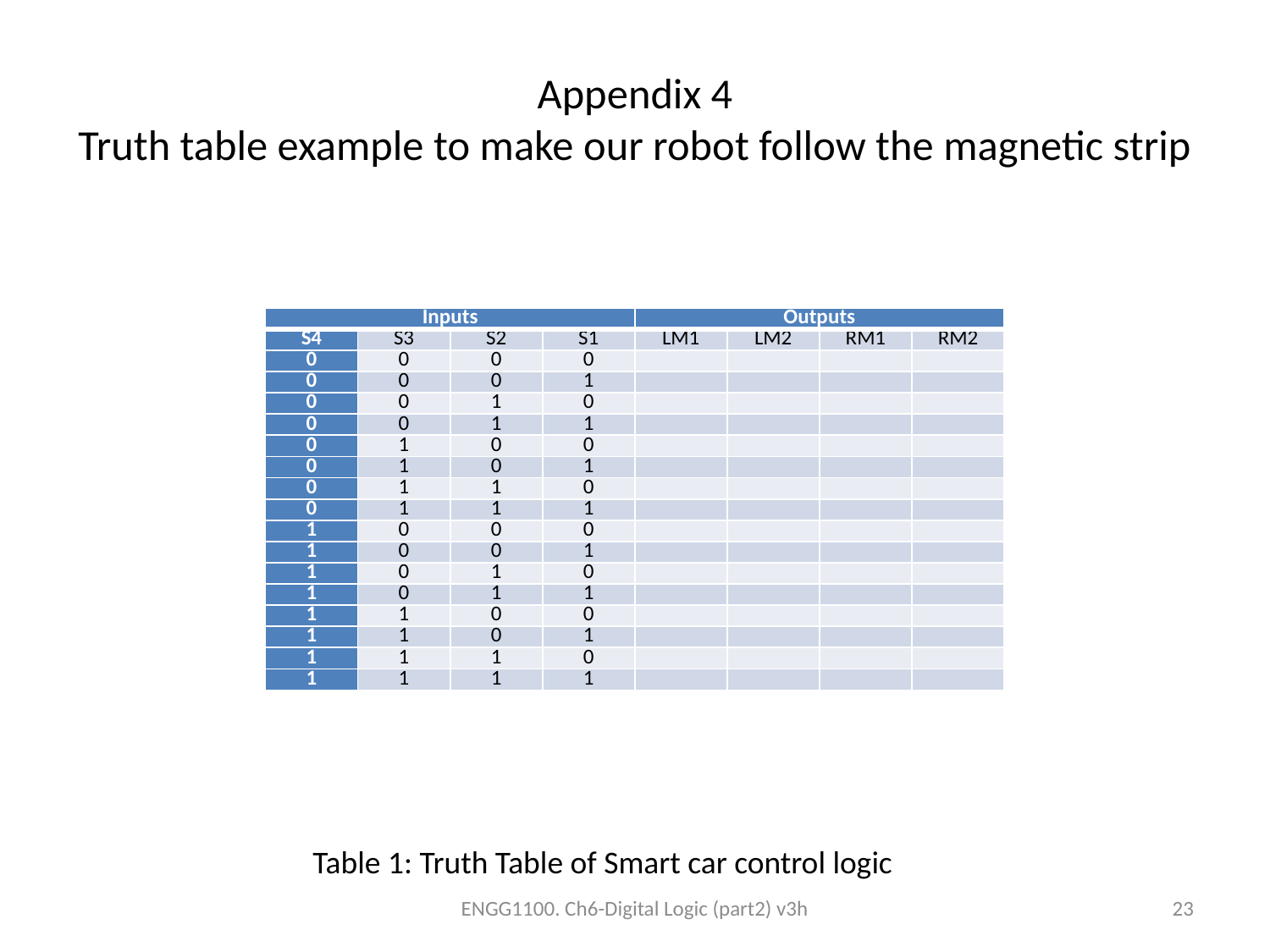

# Appendix 4 Truth table example to make our robot follow the magnetic strip
| Inputs |  |  |  | Outputs |  |  |  |
| --- | --- | --- | --- | --- | --- | --- | --- |
| S4 | S3 | S2 | S1 | LM1 | LM2 | RM1 | RM2 |
| 0 | 0 | 0 | 0 |  |  |  |  |
| 0 | 0 | 0 | 1 |  |  |  |  |
| 0 | 0 | 1 | 0 |  |  |  |  |
| 0 | 0 | 1 | 1 |  |  |  |  |
| 0 | 1 | 0 | 0 |  |  |  |  |
| 0 | 1 | 0 | 1 |  |  |  |  |
| 0 | 1 | 1 | 0 |  |  |  |  |
| 0 | 1 | 1 | 1 |  |  |  |  |
| 1 | 0 | 0 | 0 |  |  |  |  |
| 1 | 0 | 0 | 1 |  |  |  |  |
| 1 | 0 | 1 | 0 |  |  |  |  |
| 1 | 0 | 1 | 1 |  |  |  |  |
| 1 | 1 | 0 | 0 |  |  |  |  |
| 1 | 1 | 0 | 1 |  |  |  |  |
| 1 | 1 | 1 | 0 |  |  |  |  |
| 1 | 1 | 1 | 1 |  |  |  |  |
Table 1: Truth Table of Smart car control logic

ENGG1100. Ch6-Digital Logic (part2) v3h
23